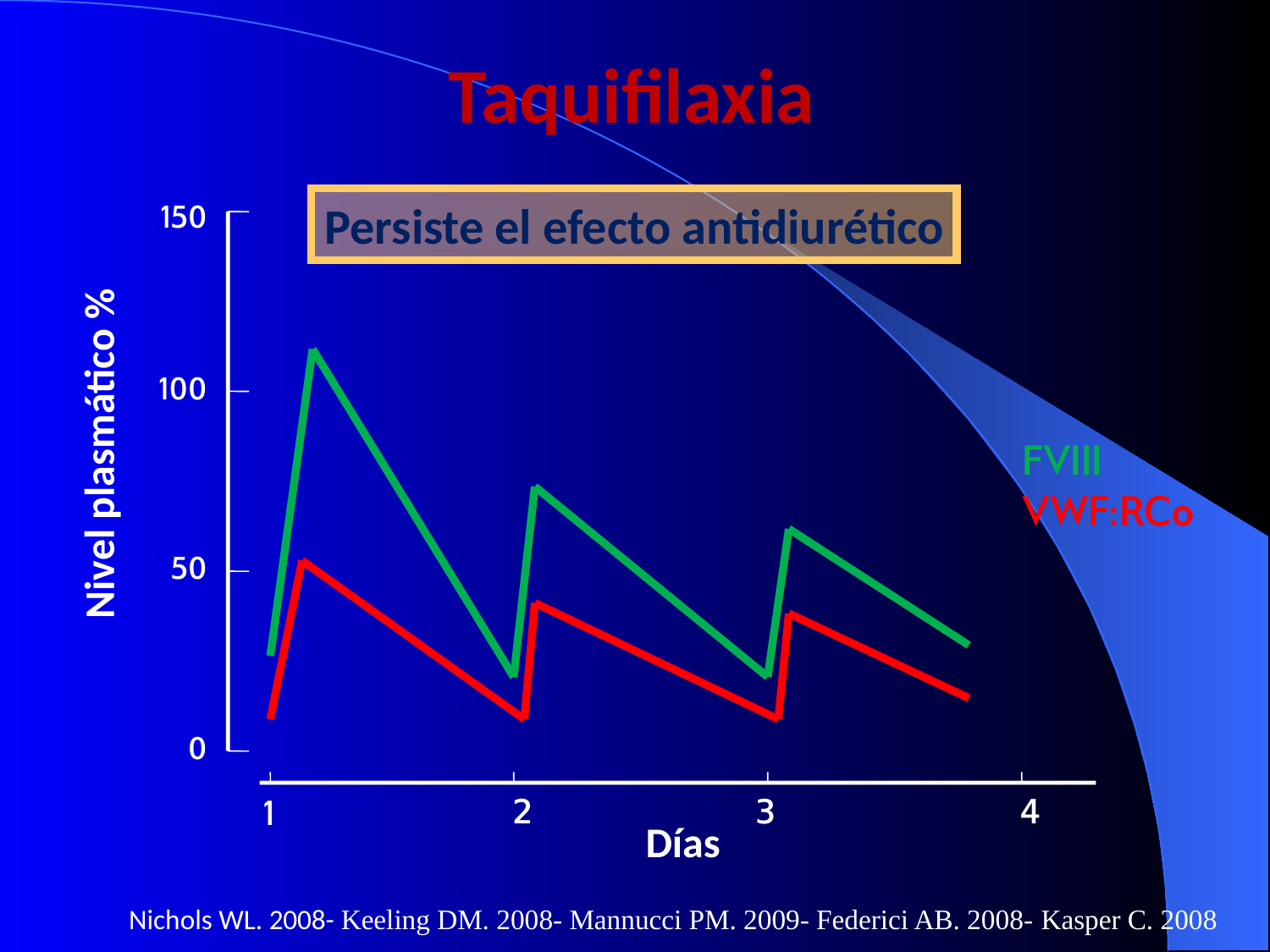

Taquifilaxia
Persiste el efecto antidiurético
150

100

Nivel plasmático %
FVIII
VWF:RCo

50

0

2
3
4
1
Días
Nichols WL. 2008- Keeling DM. 2008- Mannucci PM. 2009- Federici AB. 2008- Kasper C. 2008